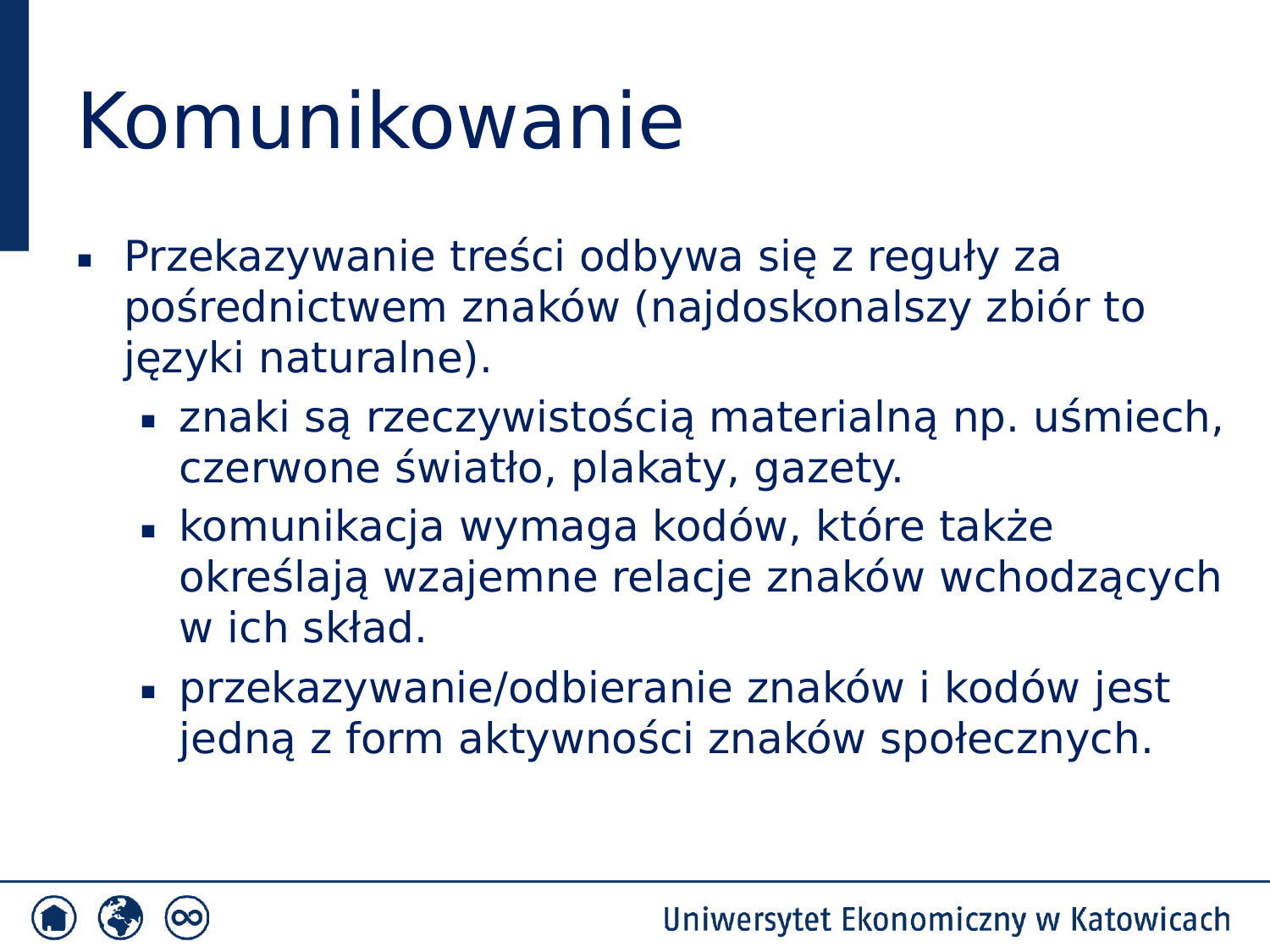

# Komunikowanie
Przekazywanie treści odbywa się z reguły za pośrednictwem znaków (najdoskonalszy zbiór to języki naturalne).
znaki są rzeczywistością materialną np. uśmiech, czerwone światło, plakaty, gazety.
komunikacja wymaga kodów, które także określają wzajemne relacje znaków wchodzących w ich skład.
przekazywanie/odbieranie znaków i kodów jest jedną z form aktywności znaków społecznych.